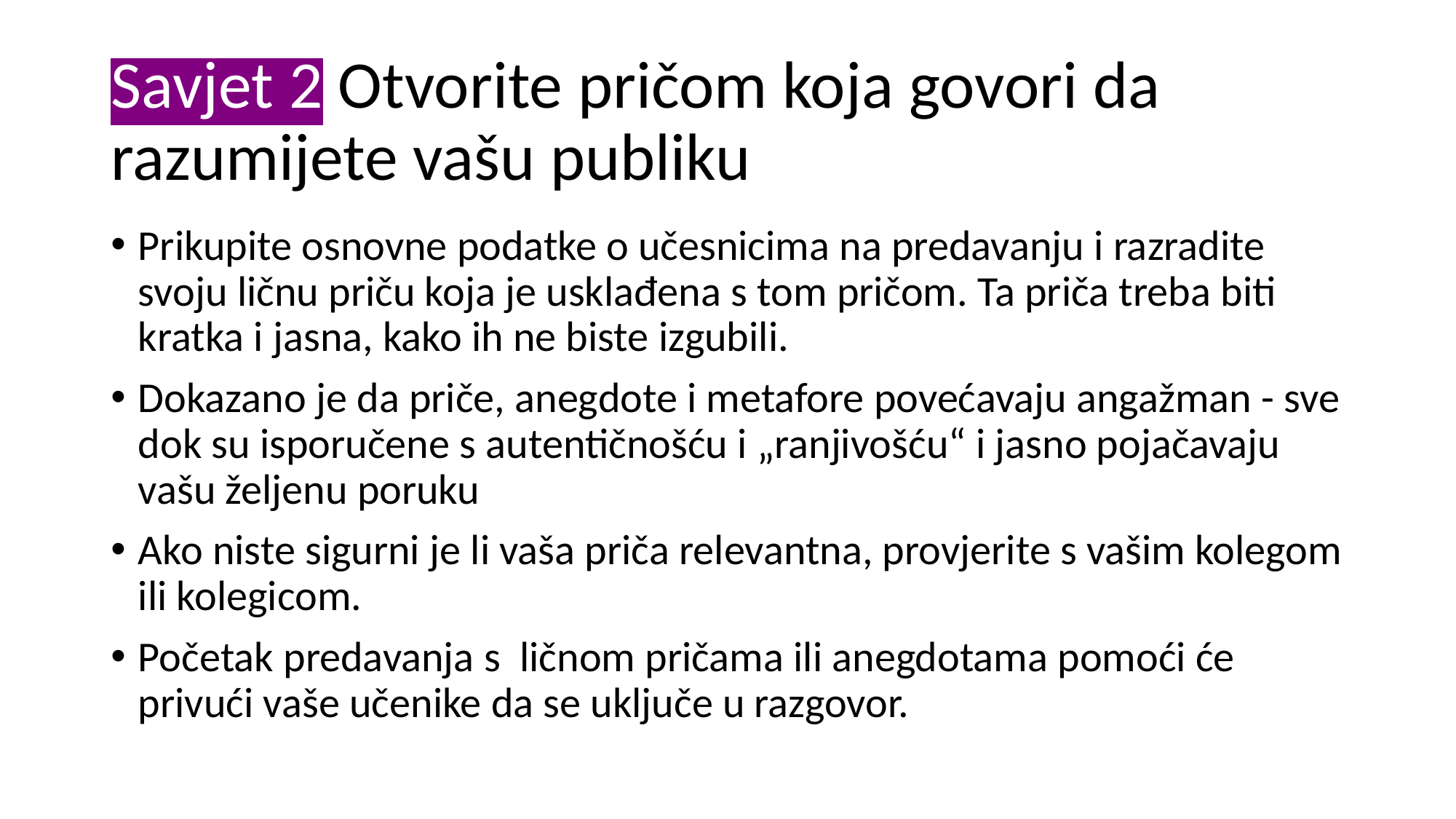

# Savjet 2 Otvorite pričom koja govori da razumijete vašu publiku
Prikupite osnovne podatke o učesnicima na predavanju i razradite svoju ličnu priču koja je usklađena s tom pričom. Ta priča treba biti kratka i jasna, kako ih ne biste izgubili.
Dokazano je da priče, anegdote i metafore povećavaju angažman - sve dok su isporučene s autentičnošću i „ranjivošću“ i jasno pojačavaju vašu željenu poruku
Ako niste sigurni je li vaša priča relevantna, provjerite s vašim kolegom ili kolegicom.
Početak predavanja s  ličnom pričama ili anegdotama pomoći će privući vaše učenike da se uključe u razgovor.